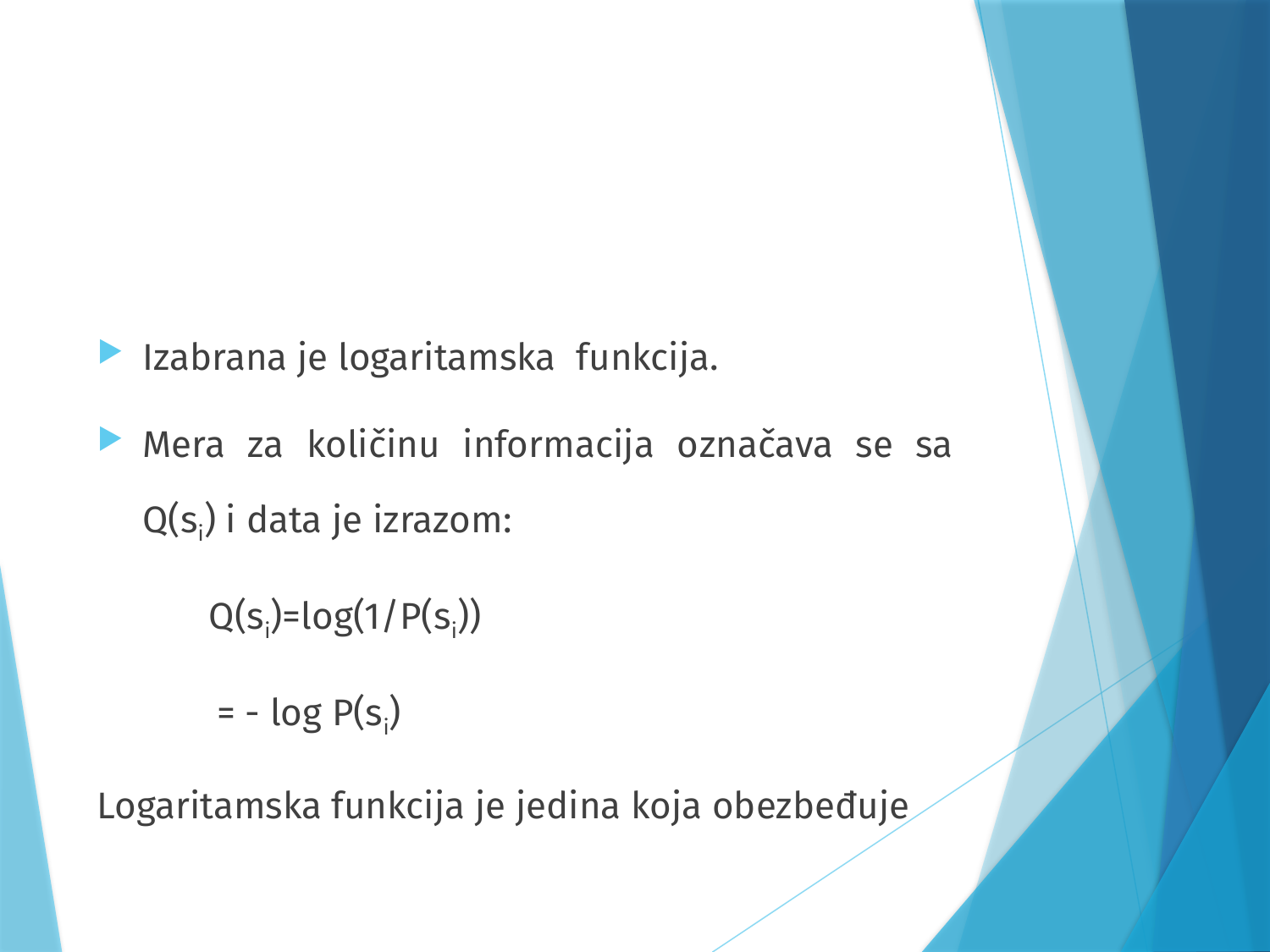

#
Izabrana je logaritamska  funkcija.
Mera za količinu informacija označava se sa Q(si) i data je izrazom:
	Q(si)=log(1/P(si))
            = - log P(si)
Logaritamska funkcija je jedina koja obezbeđuje